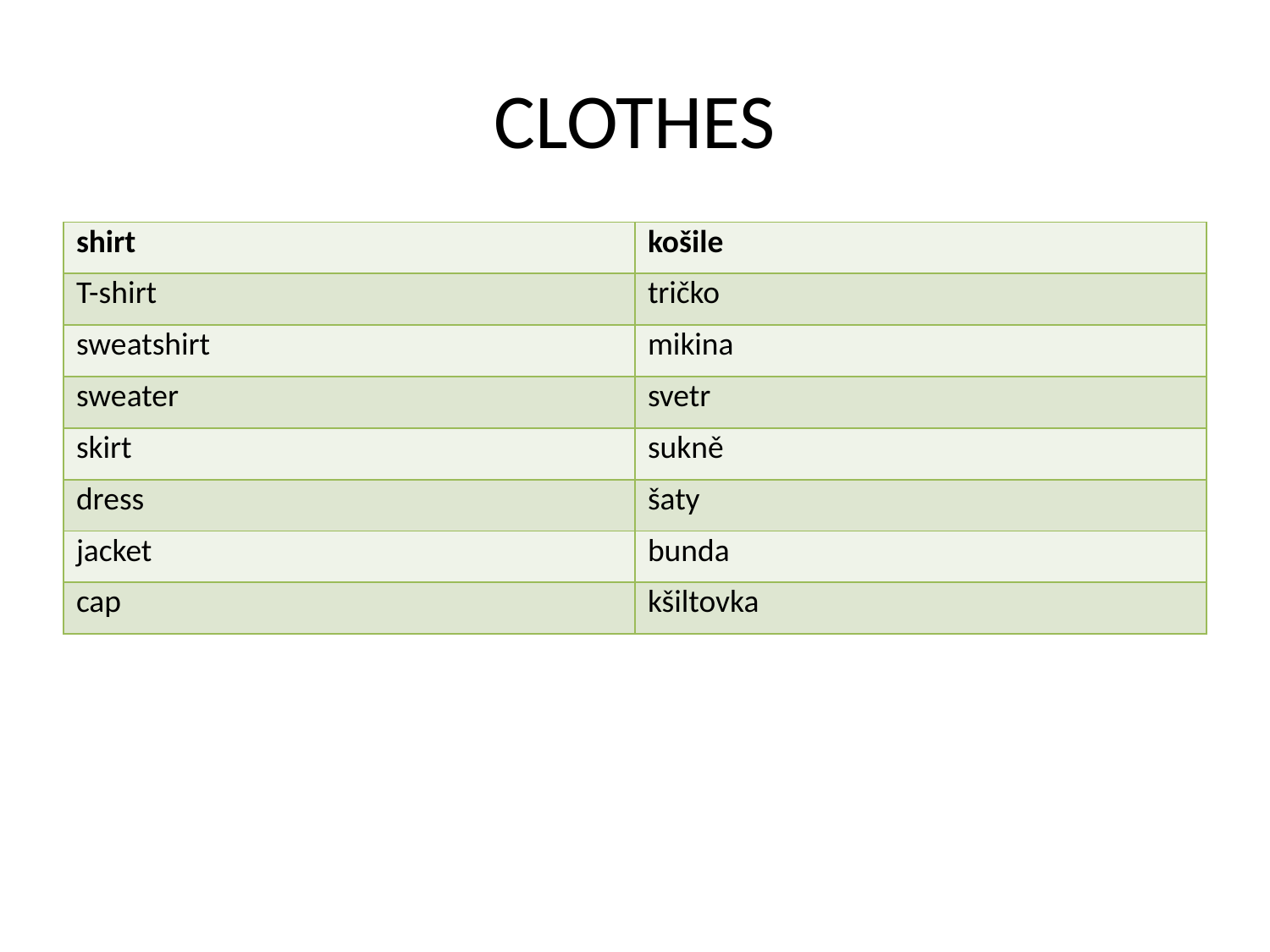

# CLOTHES
| shirt | košile |
| --- | --- |
| T-shirt | tričko |
| sweatshirt | mikina |
| sweater | svetr |
| skirt | sukně |
| dress | šaty |
| jacket | bunda |
| cap | kšiltovka |